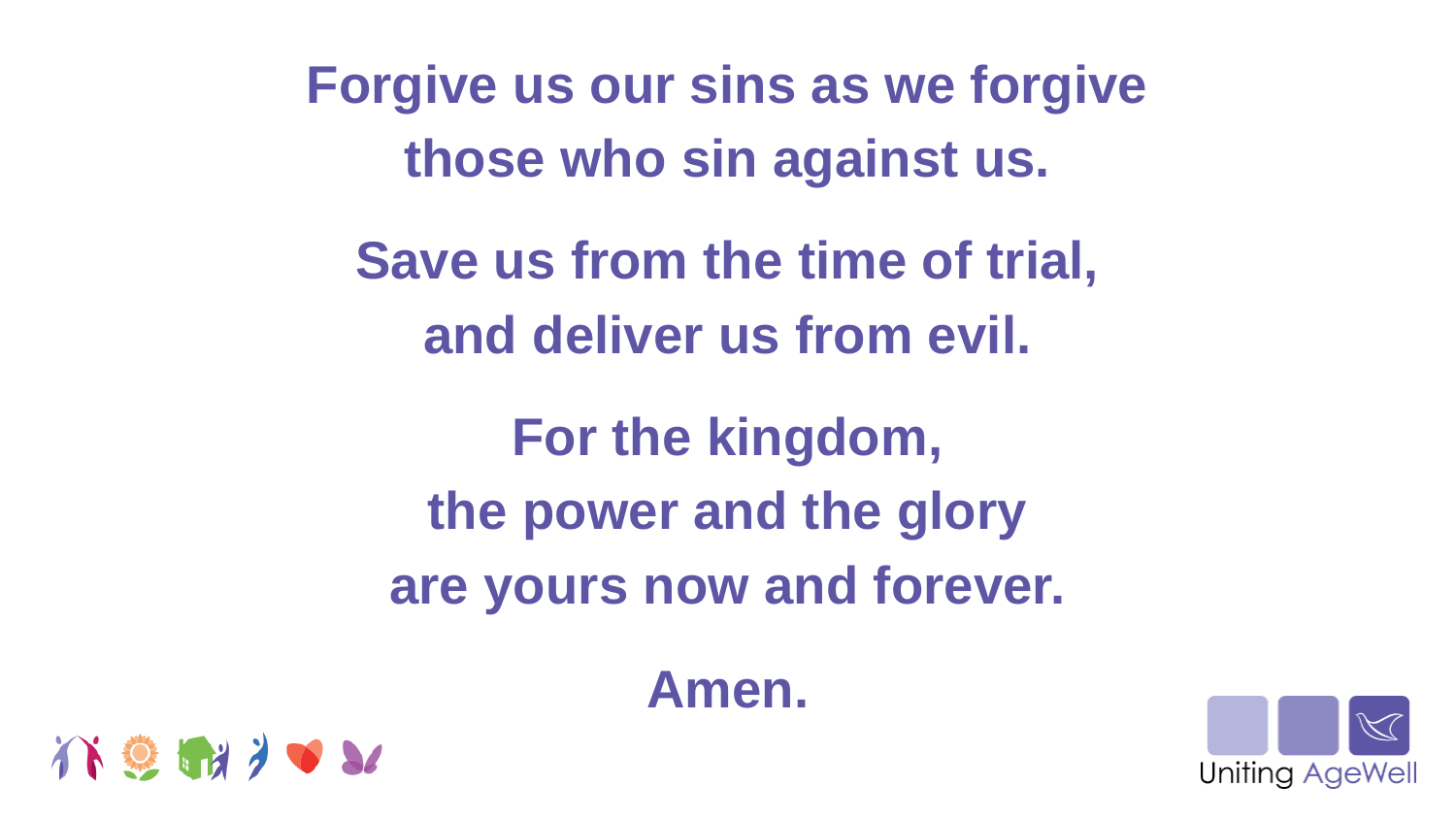

Forgive us our sins as we forgive
those who sin against us.

Save us from the time of trial,
and deliver us from evil.

For the kingdom,
the power and the glory
are yours now and forever.

Amen.